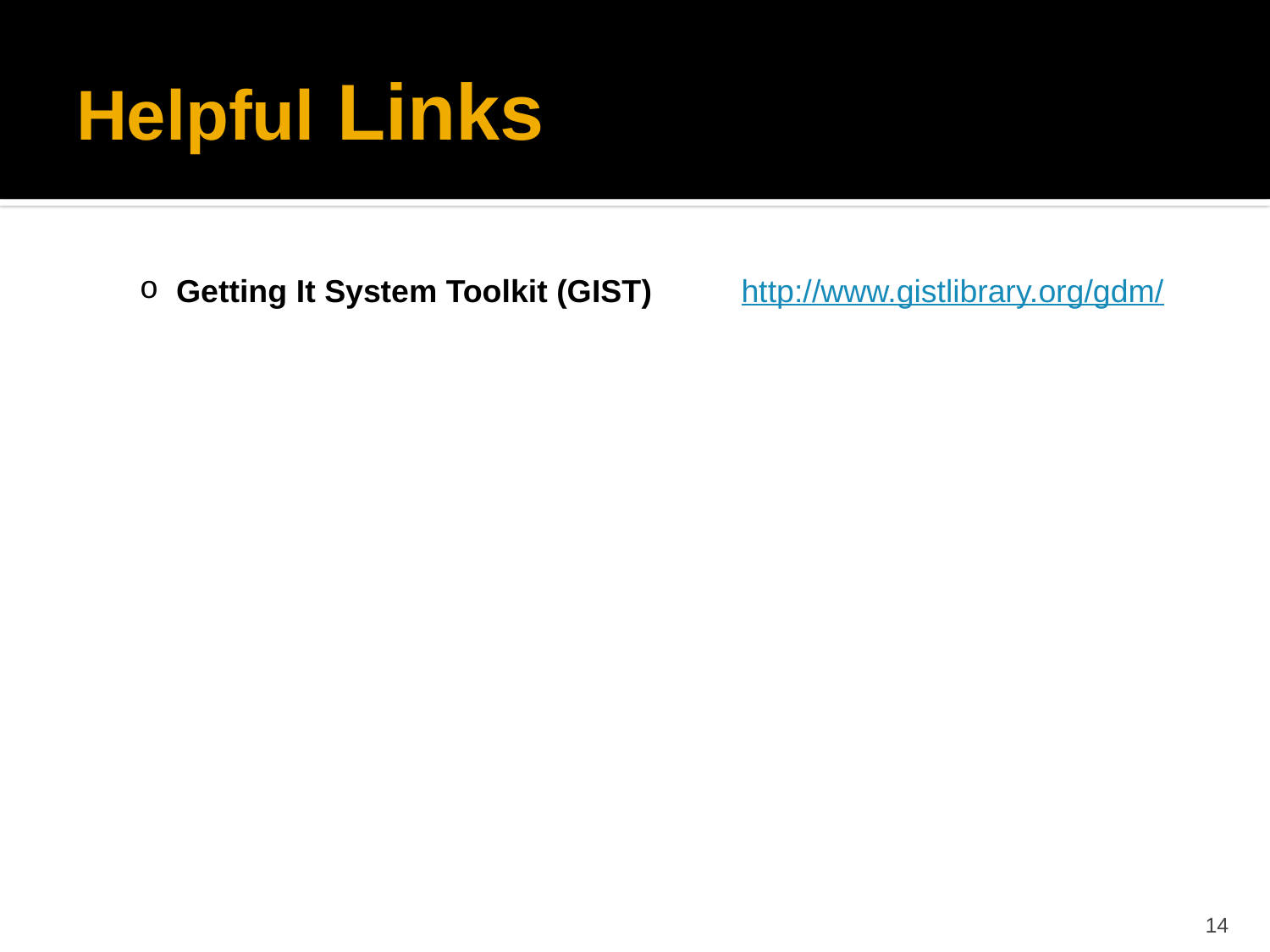

# Helpful Links

  Getting It System Toolkit (GIST)          http://www.gistlibrary.org/gdm/

14